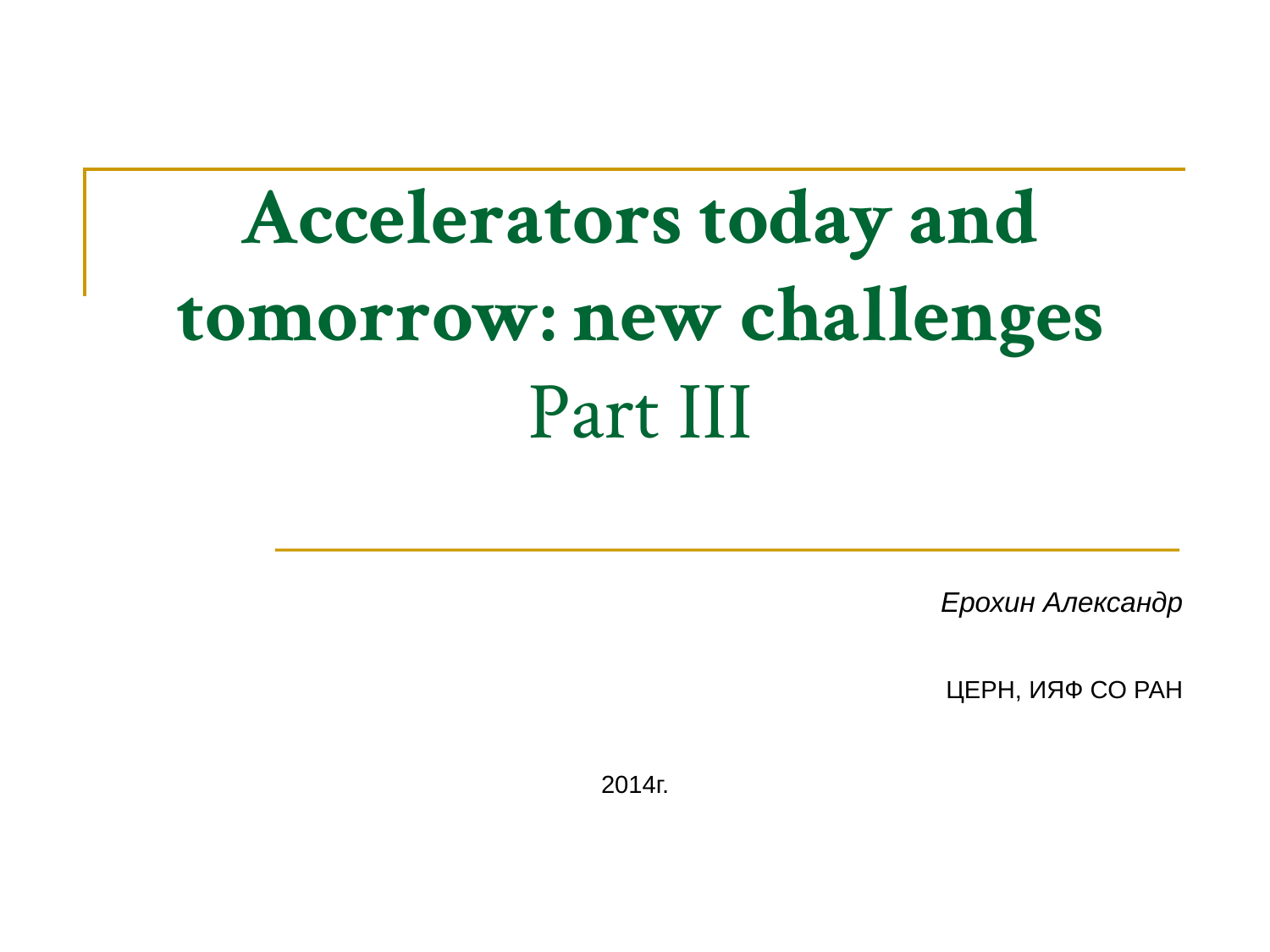

# Accelerators today and tomorrow: new challenges Part III
Ерохин Александр

ЦЕРН, ИЯФ СО РАН

2014г.